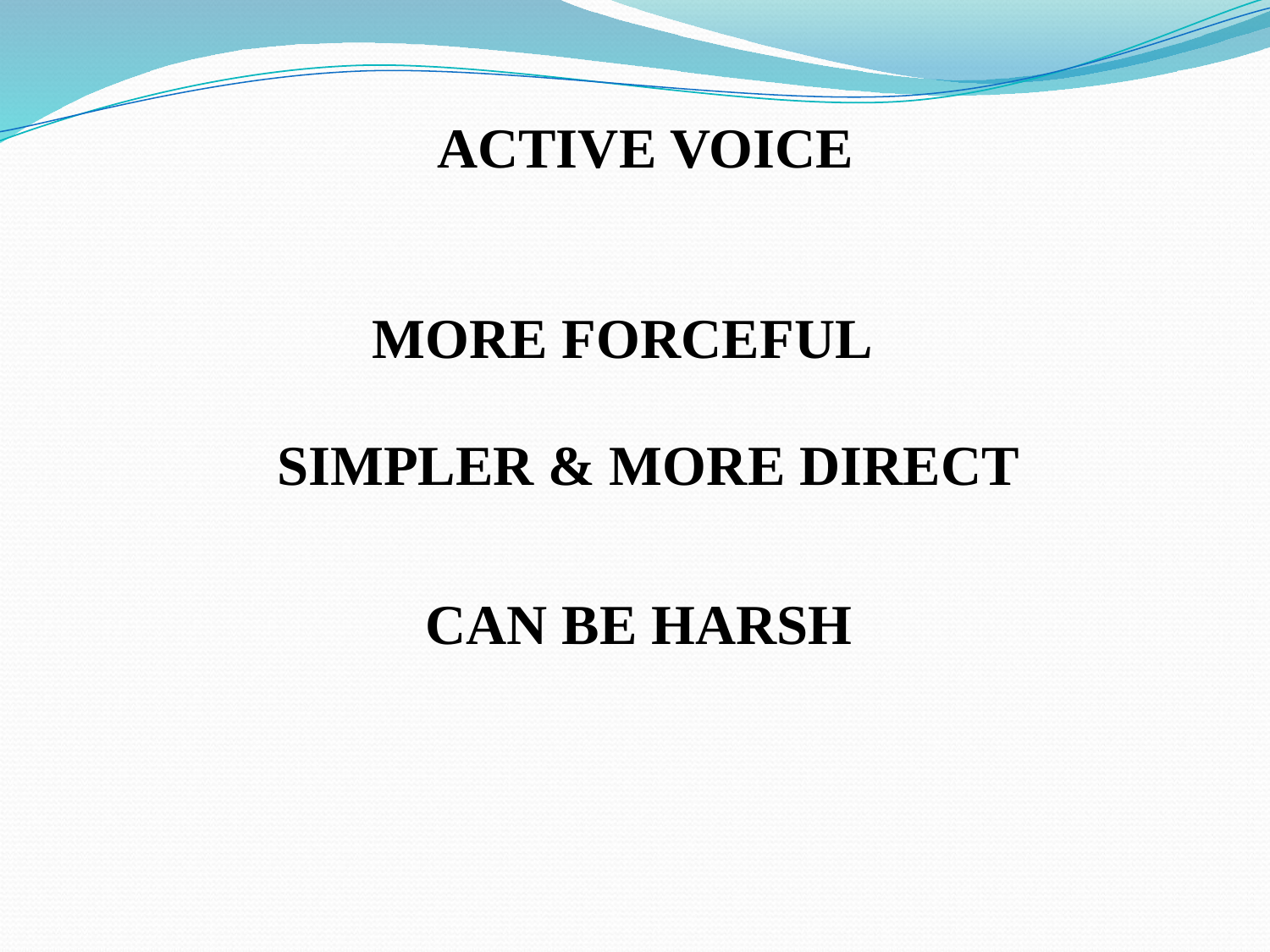

ACTIVE VOICE
MORE FORCEFUL
SIMPLER & MORE DIRECT
CAN BE HARSH